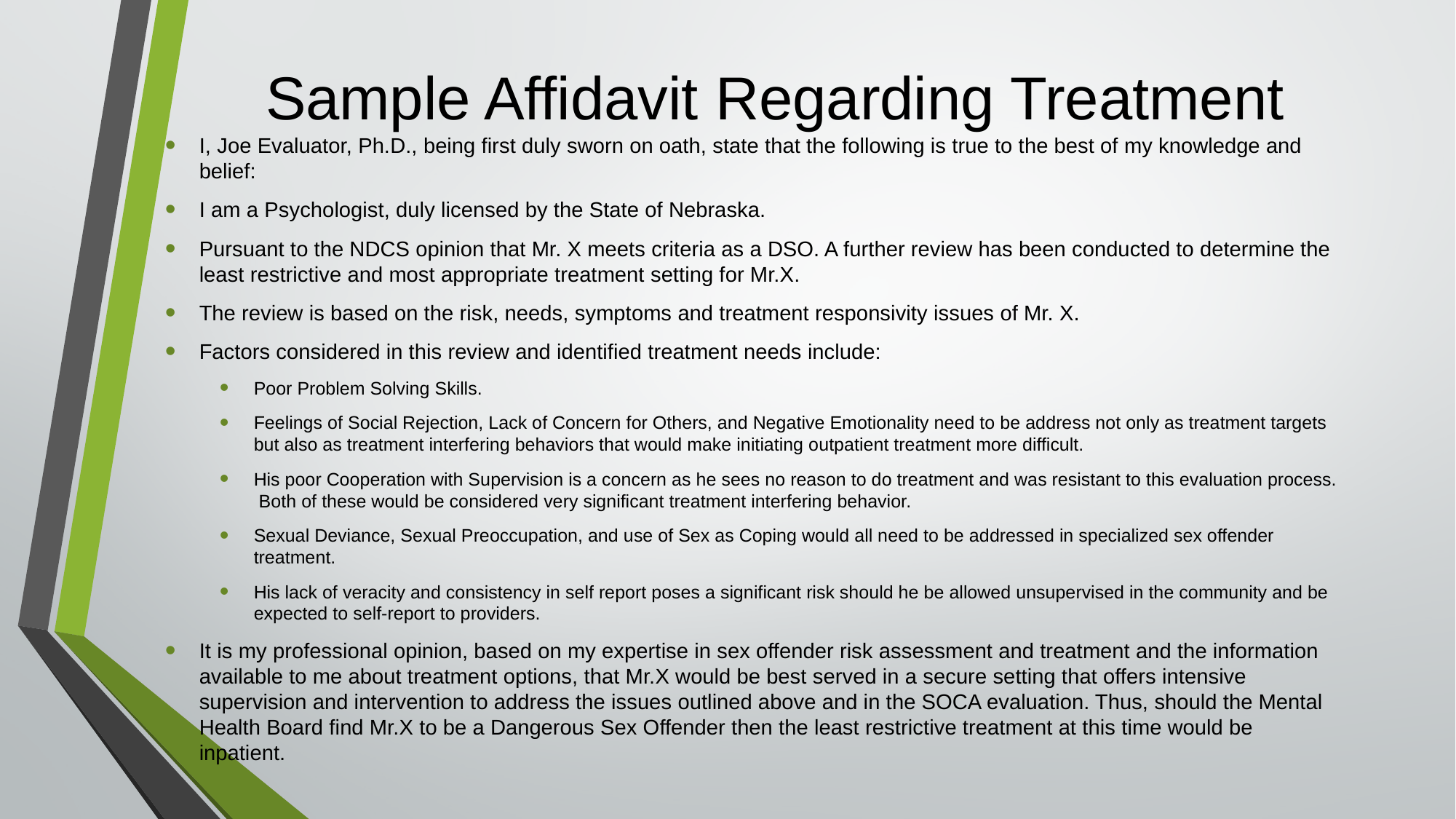

# Sample Affidavit Regarding Treatment
I, Joe Evaluator, Ph.D., being first duly sworn on oath, state that the following is true to the best of my knowledge and belief:
I am a Psychologist, duly licensed by the State of Nebraska.
Pursuant to the NDCS opinion that Mr. X meets criteria as a DSO. A further review has been conducted to determine the least restrictive and most appropriate treatment setting for Mr.X.
The review is based on the risk, needs, symptoms and treatment responsivity issues of Mr. X.
Factors considered in this review and identified treatment needs include:
Poor Problem Solving Skills.
Feelings of Social Rejection, Lack of Concern for Others, and Negative Emotionality need to be address not only as treatment targets but also as treatment interfering behaviors that would make initiating outpatient treatment more difficult.
His poor Cooperation with Supervision is a concern as he sees no reason to do treatment and was resistant to this evaluation process.  Both of these would be considered very significant treatment interfering behavior.
Sexual Deviance, Sexual Preoccupation, and use of Sex as Coping would all need to be addressed in specialized sex offender treatment.
His lack of veracity and consistency in self report poses a significant risk should he be allowed unsupervised in the community and be expected to self-report to providers.
It is my professional opinion, based on my expertise in sex offender risk assessment and treatment and the information available to me about treatment options, that Mr.X would be best served in a secure setting that offers intensive supervision and intervention to address the issues outlined above and in the SOCA evaluation. Thus, should the Mental Health Board find Mr.X to be a Dangerous Sex Offender then the least restrictive treatment at this time would be inpatient.